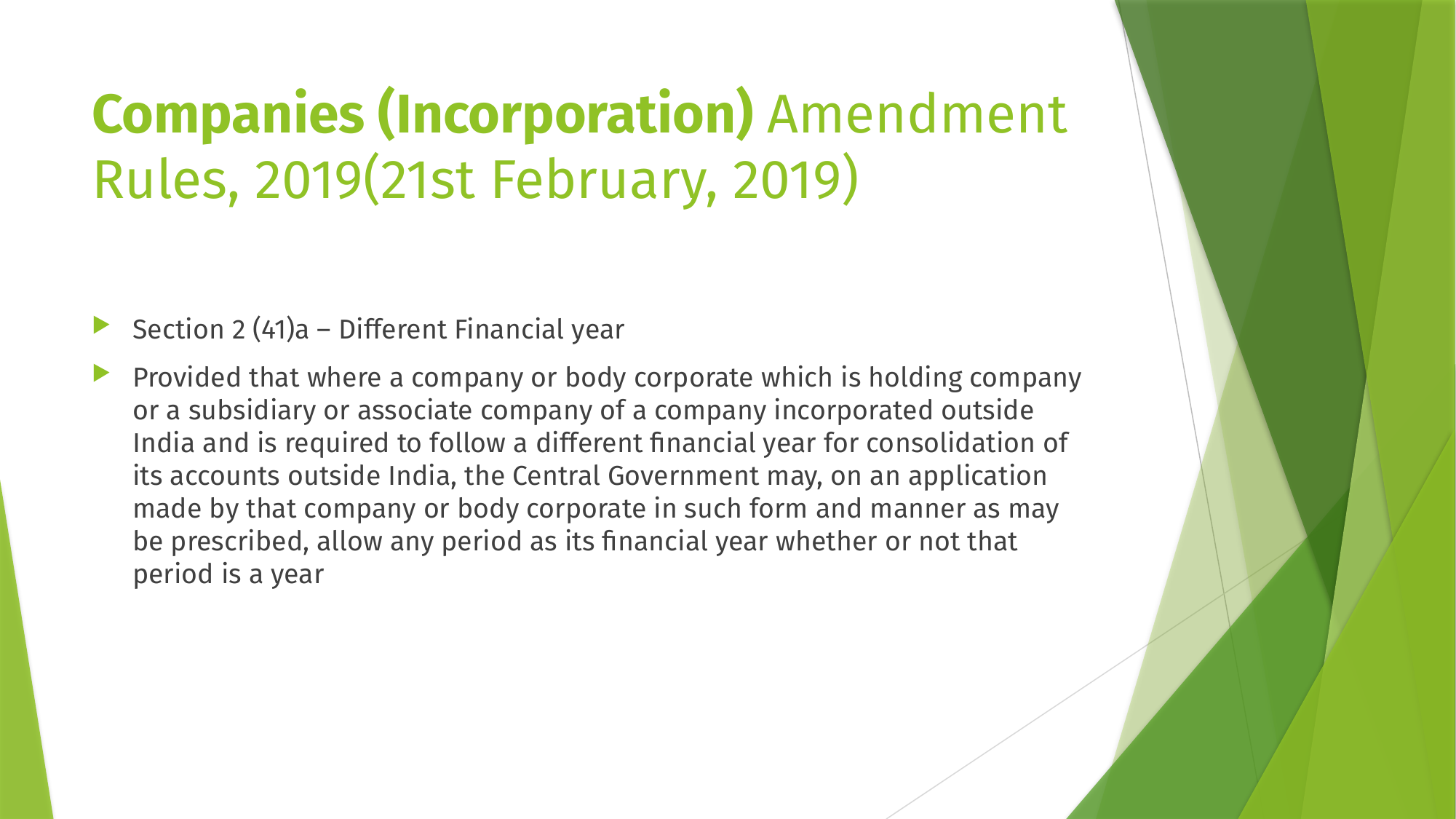

# Companies (Incorporation) Amendment Rules, 2019(21st February, 2019)

Section 2 (41)a – Different Financial year
Provided that where a company or body corporate which is holding company or a subsidiary or associate company of a company incorporated outside India and is required to follow a different financial year for consolidation of its accounts outside India, the Central Government may, on an application made by that company or body corporate in such form and manner as may be prescribed, allow any period as its financial year whether or not that period is a year